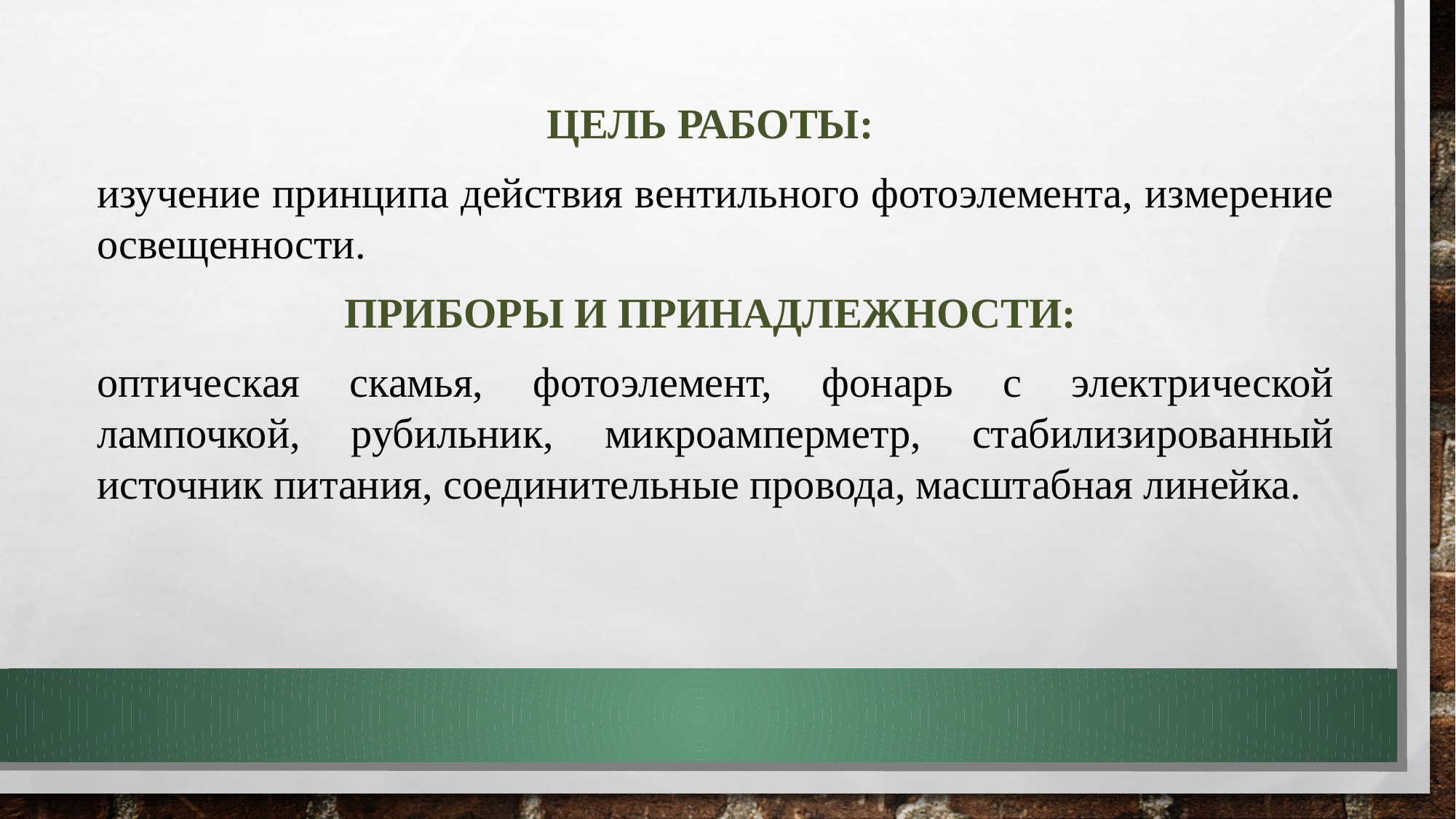

ЦЕЛЬ РАБОТЫ:
изучение принципа действия вентильного фотоэлемента, измерение освещенности.
ПРИБОРЫ И ПРИНАДЛЕЖНОСТИ:
оптическая скамья, фотоэлемент, фонарь с электрической лампочкой, рубильник, микроамперметр, стабилизированный источник питания, соединительные провода, масштабная линейка.